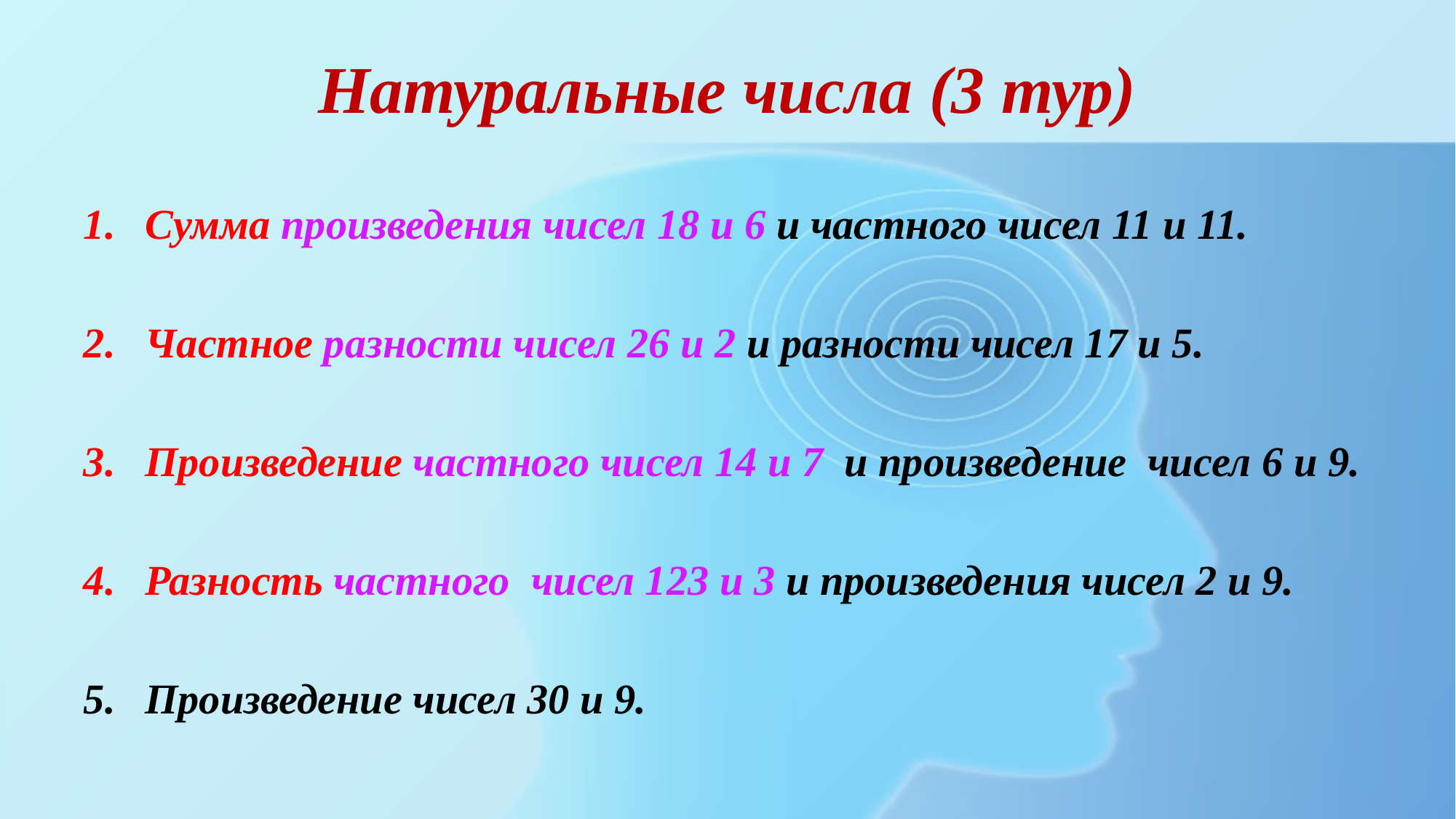

# Натуральные числа (3 тур)
Сумма произведения чисел 18 и 6 и частного чисел 11 и 11.

Частное разности чисел 26 и 2 и разности чисел 17 и 5.

Произведение частного чисел 14 и 7  и произведение  чисел 6 и 9.

Разность частного  чисел 123 и 3 и произведения чисел 2 и 9.

Произведение чисел 30 и 9.